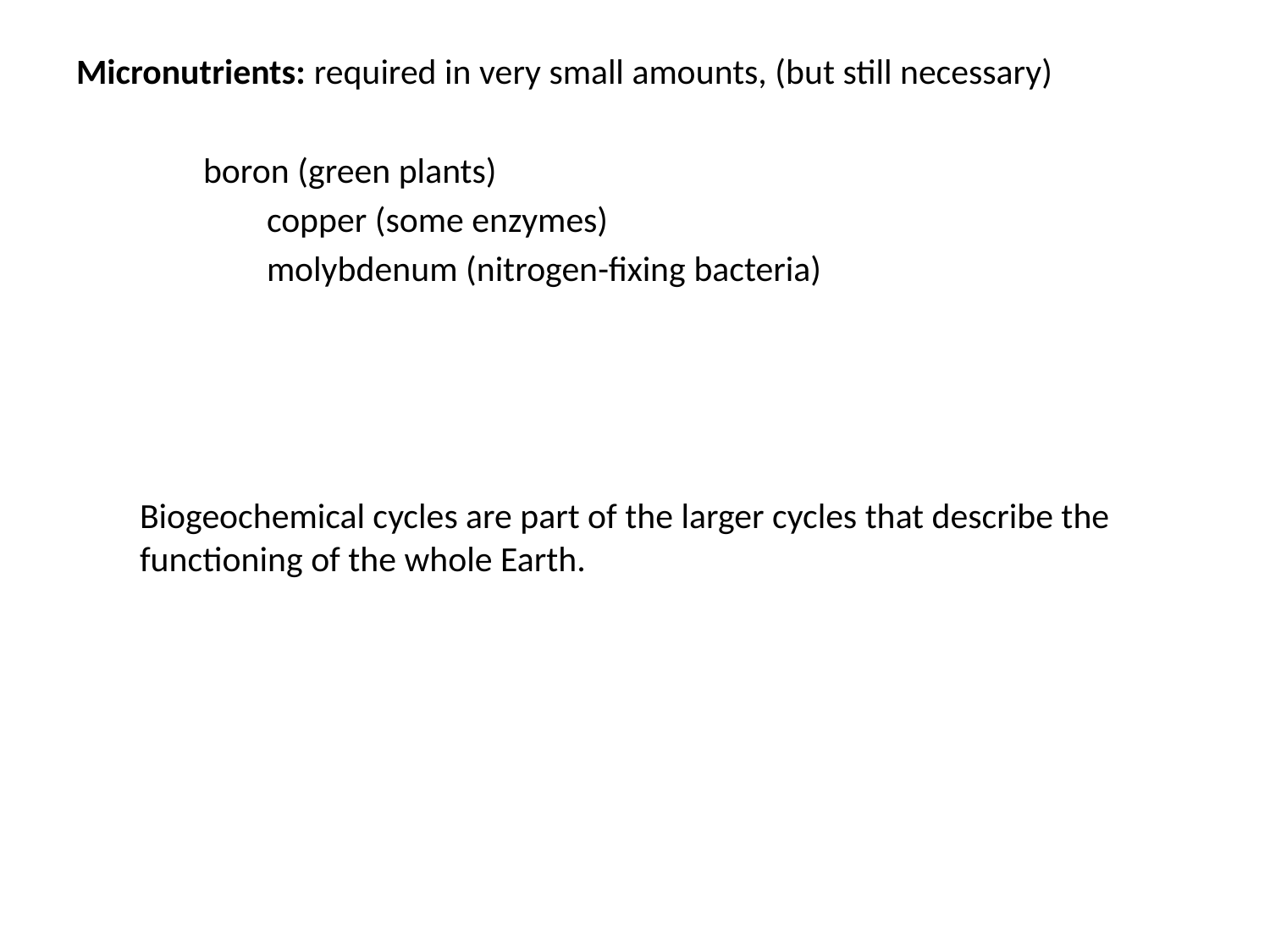

#
Micronutrients: required in very small amounts, (but still necessary)

	boron (green plants)
       	copper (some enzymes)
	molybdenum (nitrogen-fixing bacteria)

Biogeochemical cycles are part of the larger cycles that describe the functioning of the whole Earth.